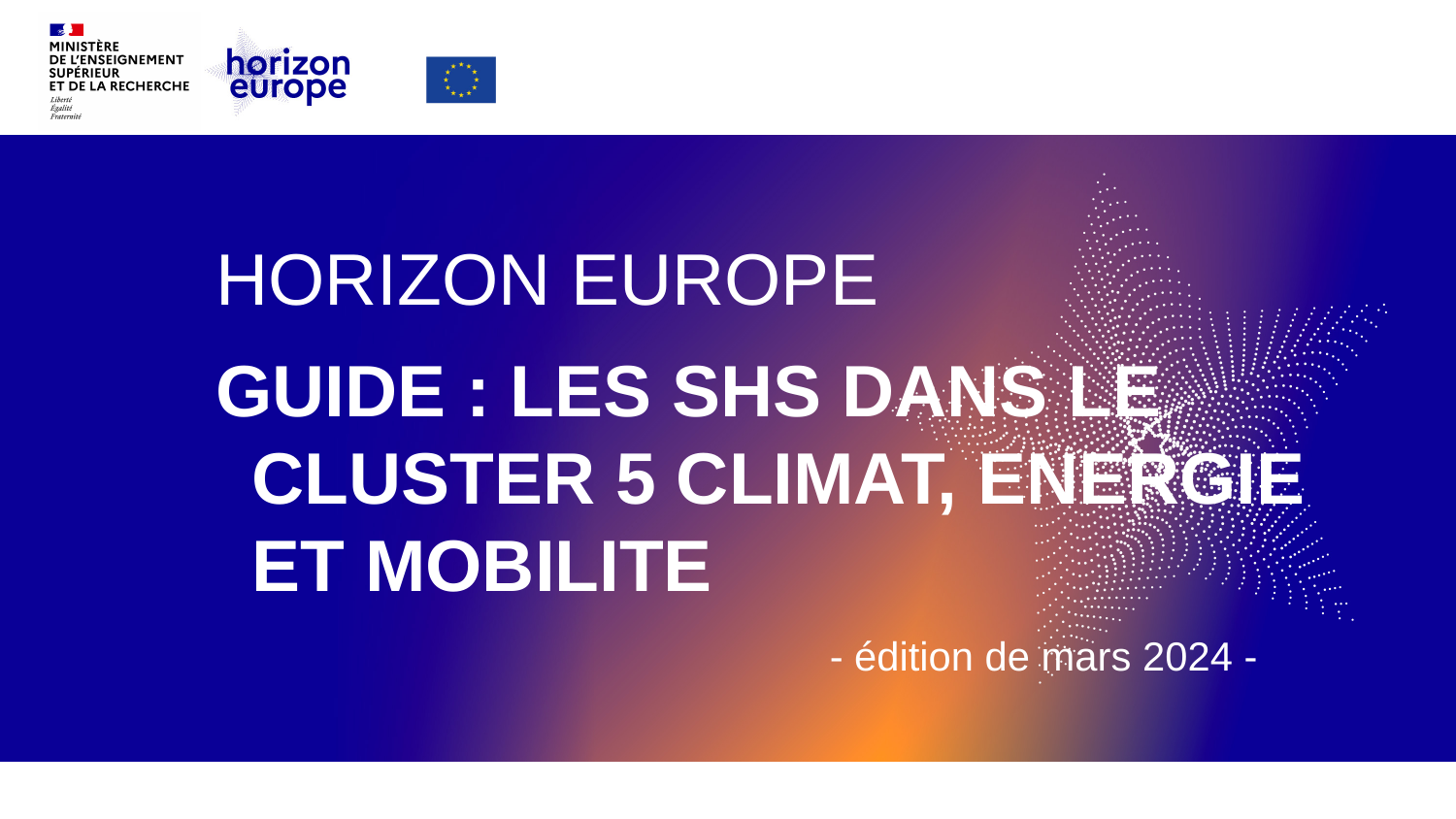

#
HORIZON EUROPE
GUIDE : LES SHS DANS LE CLUSTER 5 CLIMAT, ENERGIE ET MOBILITE
                                                       - édition de mars 2024 -